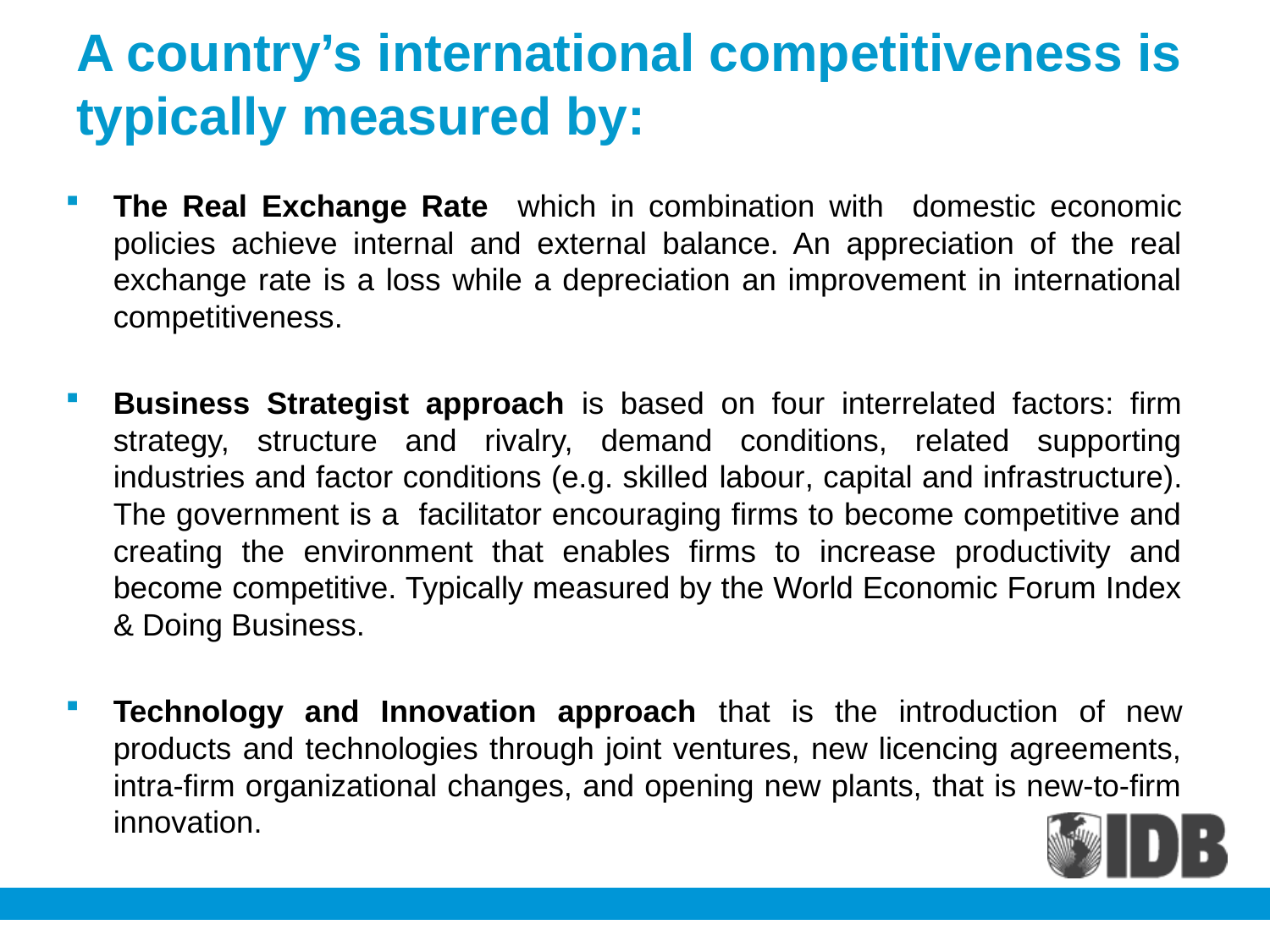

# A country’s international competitiveness is typically measured by:
The Real Exchange Rate  which in combination with  domestic economic policies achieve internal and external balance. An appreciation of the real exchange rate is a loss while a depreciation an improvement in international competitiveness.

Business Strategist approach is based on four interrelated factors: firm strategy, structure and rivalry, demand conditions, related supporting industries and factor conditions (e.g. skilled labour, capital and infrastructure). The government is a  facilitator encouraging firms to become competitive and creating the environment that enables firms to increase productivity and become competitive. Typically measured by the World Economic Forum Index & Doing Business.

Technology and Innovation approach that is the introduction of new products and technologies through joint ventures, new licencing agreements, intra-firm organizational changes, and opening new plants, that is new-to-firm innovation.